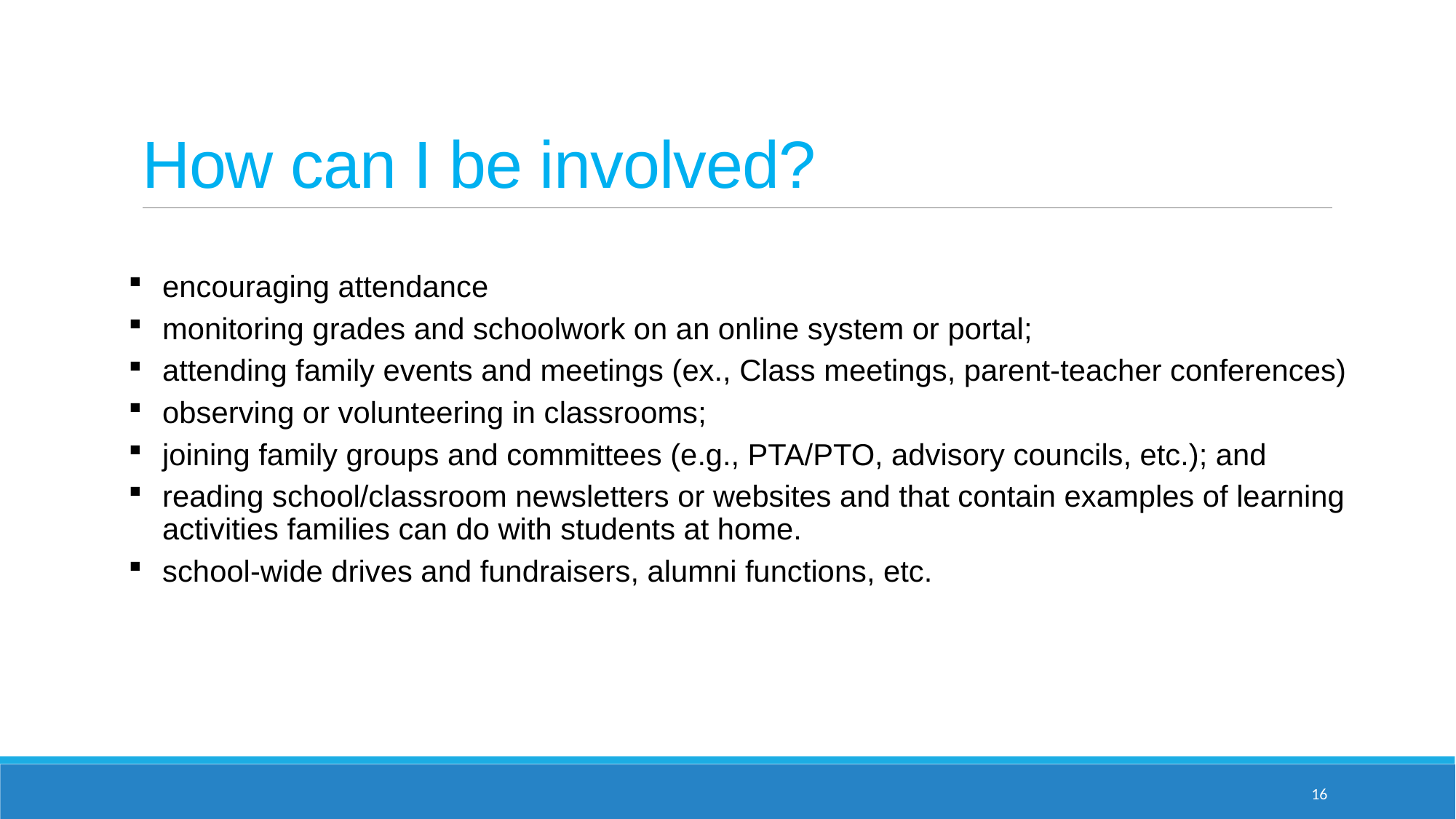

# How can I be involved?

encouraging attendance
monitoring grades and schoolwork on an online system or portal;
attending family events and meetings (ex., Class meetings, parent-teacher conferences)
observing or volunteering in classrooms;
joining family groups and committees (e.g., PTA/PTO, advisory councils, etc.); and
reading school/classroom newsletters or websites and that contain examples of learning activities families can do with students at home.
school-wide drives and fundraisers, alumni functions, etc.
16